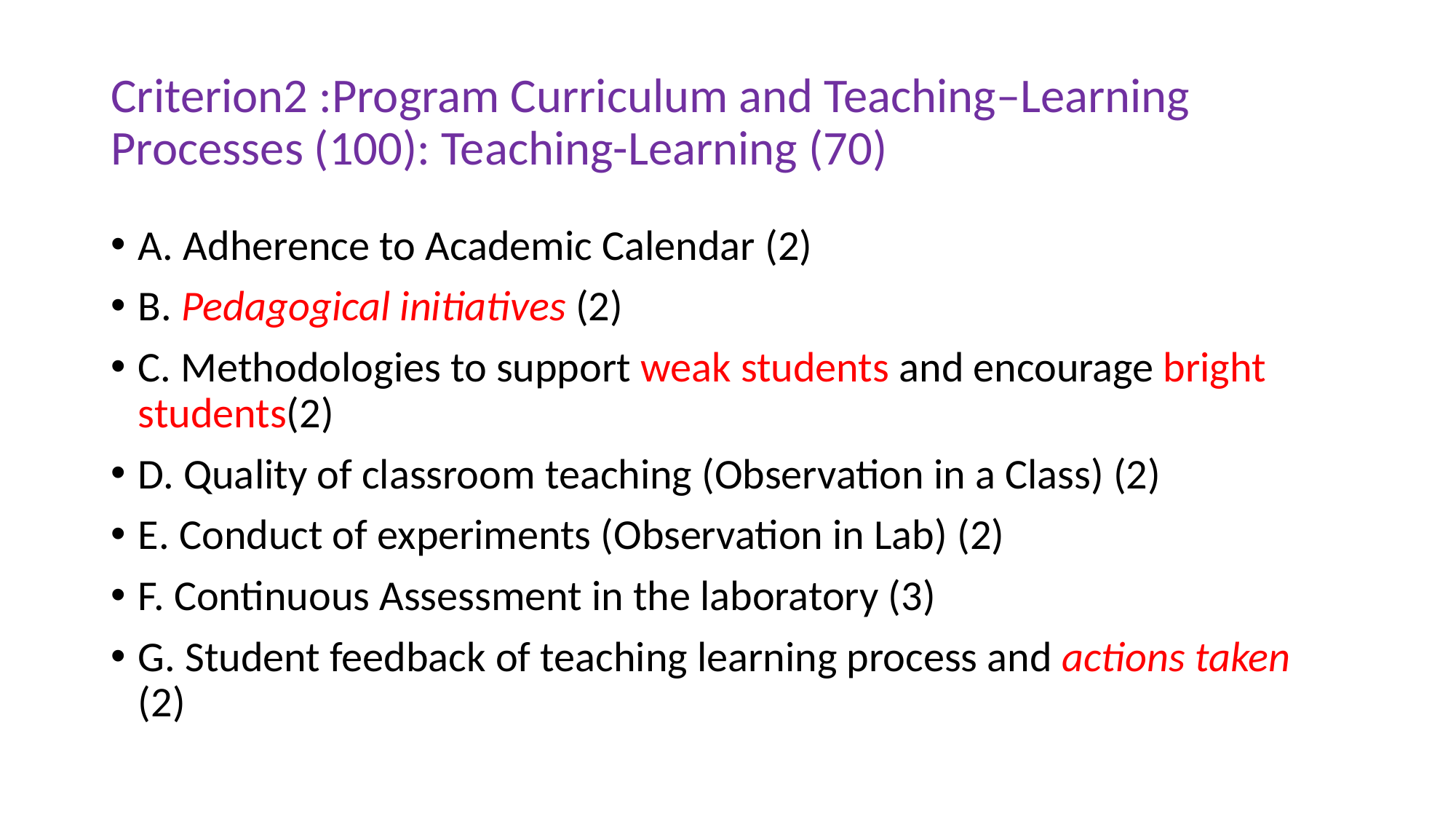

# Criterion2 :Program Curriculum and Teaching–Learning Processes (100): Teaching-Learning (70)
A. Adherence to Academic Calendar (2)
B. Pedagogical initiatives (2)
C. Methodologies to support weak students and encourage bright students(2)
D. Quality of classroom teaching (Observation in a Class) (2)
E. Conduct of experiments (Observation in Lab) (2)
F. Continuous Assessment in the laboratory (3)
G. Student feedback of teaching learning process and actions taken (2)